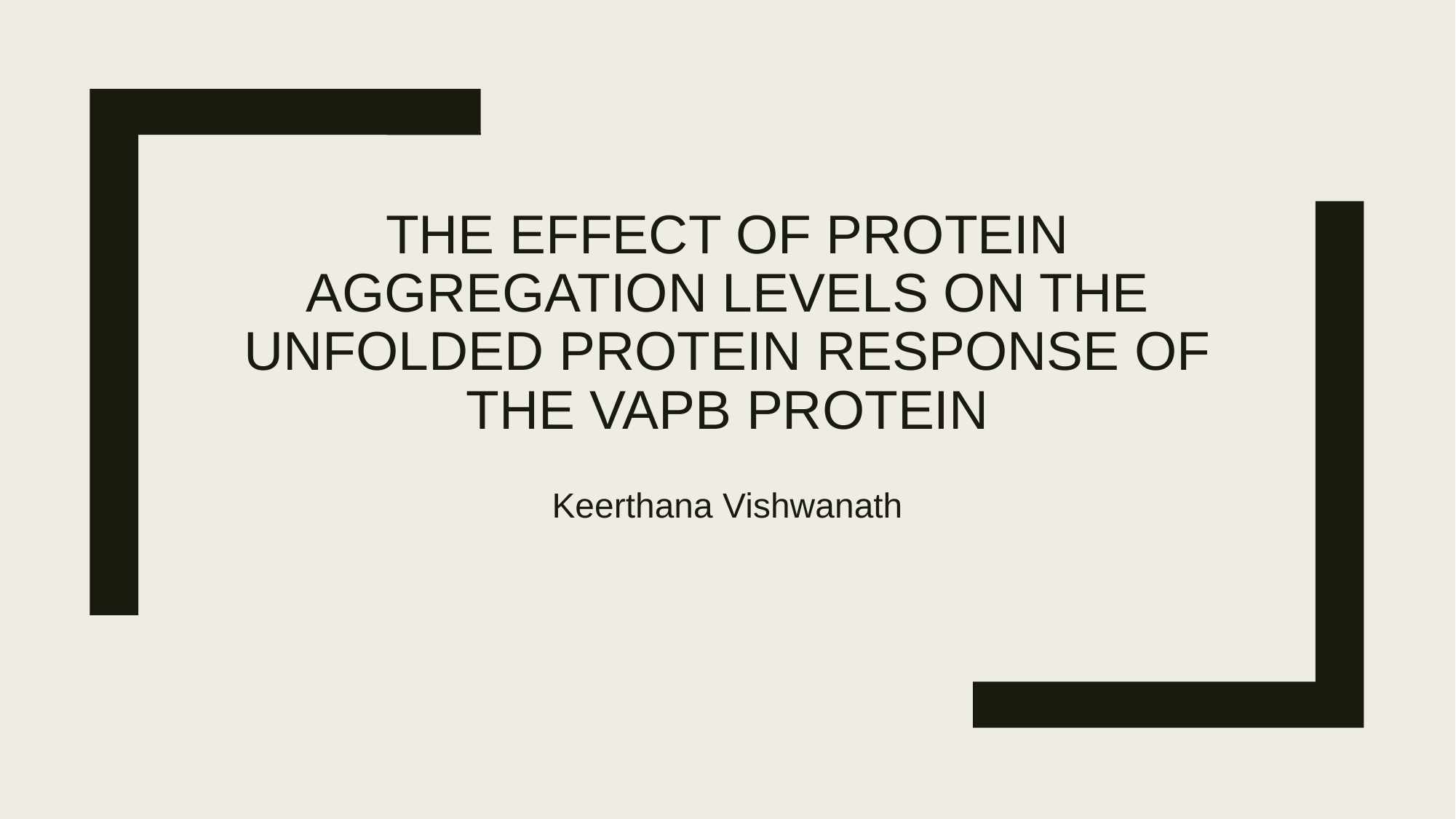

# The effect of Protein Aggregation Levels on the Unfolded Protein Response OF The VAPB protein
Keerthana Vishwanath